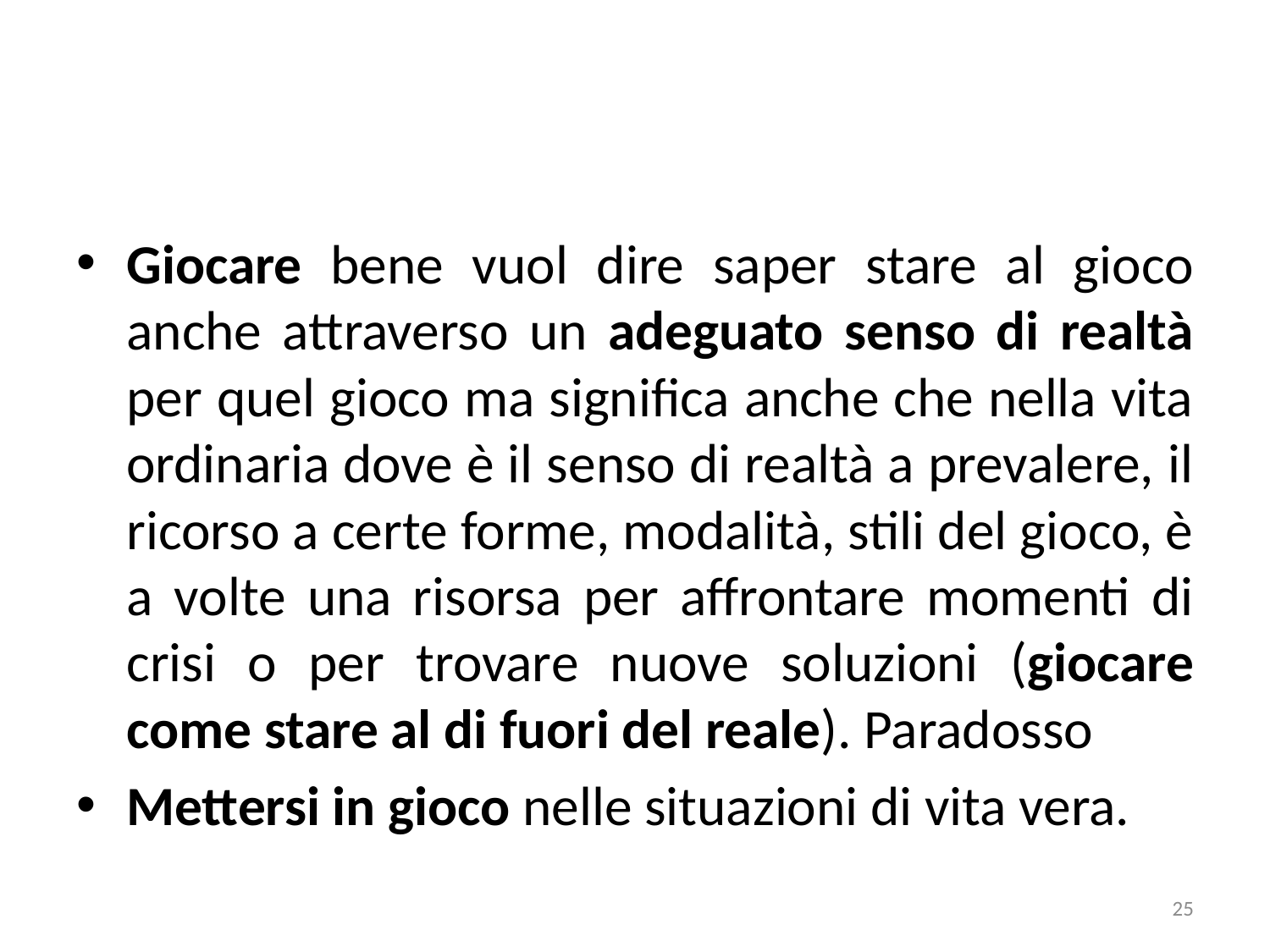

Giocare bene vuol dire saper stare al gioco anche attraverso un adeguato senso di realtà per quel gioco ma significa anche che nella vita ordinaria dove è il senso di realtà a prevalere, il ricorso a certe forme, modalità, stili del gioco, è a volte una risorsa per affrontare momenti di crisi o per trovare nuove soluzioni (giocare come stare al di fuori del reale). Paradosso
Mettersi in gioco nelle situazioni di vita vera.

25